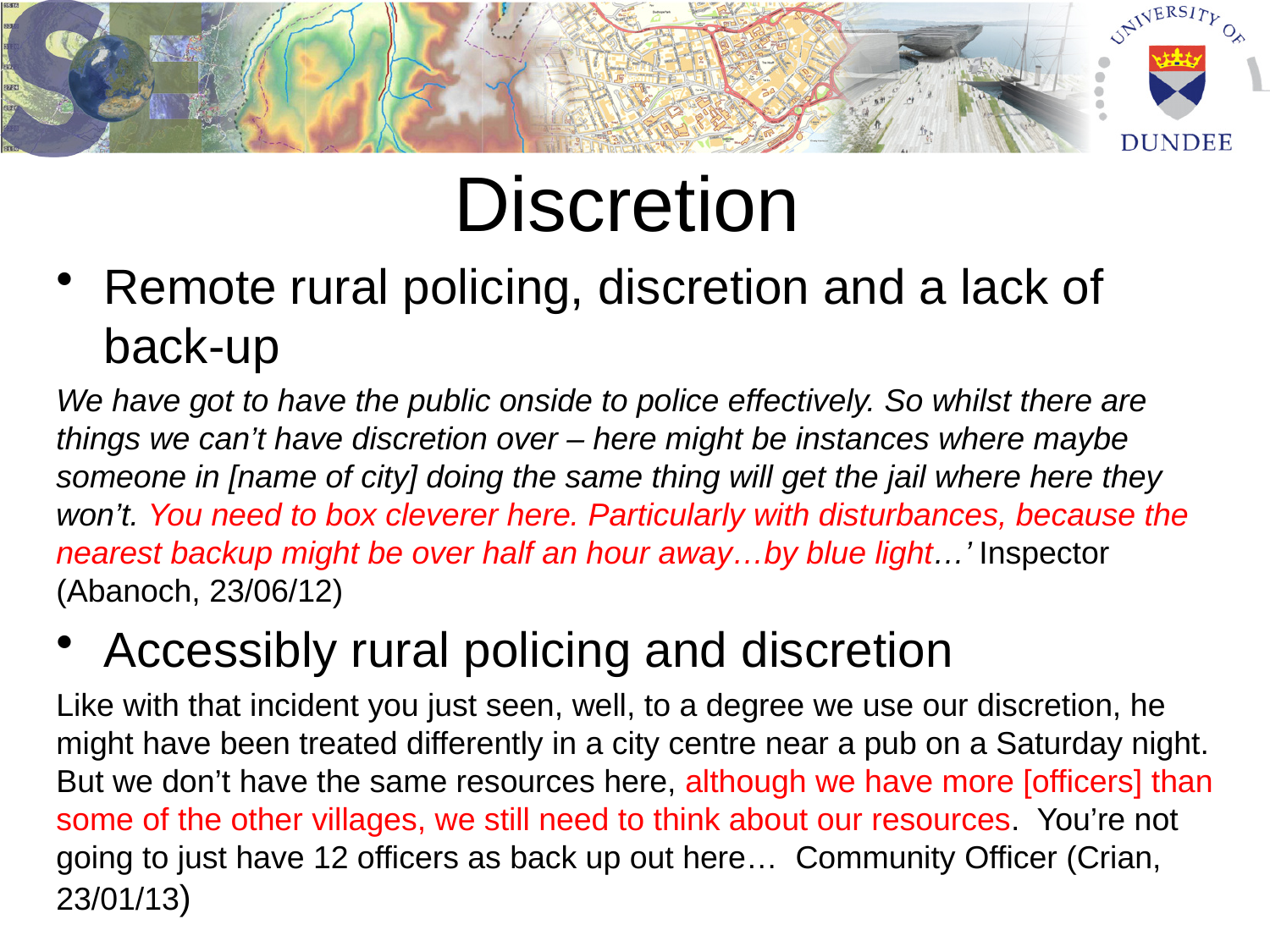

# Discretion
Remote rural policing, discretion and a lack of back-up
We have got to have the public onside to police effectively. So whilst there are things we can’t have discretion over – here might be instances where maybe someone in [name of city] doing the same thing will get the jail where here they won’t. You need to box cleverer here. Particularly with disturbances, because the nearest backup might be over half an hour away…by blue light…’ Inspector (Abanoch, 23/06/12)
Accessibly rural policing and discretion
Like with that incident you just seen, well, to a degree we use our discretion, he might have been treated differently in a city centre near a pub on a Saturday night. But we don’t have the same resources here, although we have more [officers] than some of the other villages, we still need to think about our resources.  You’re not going to just have 12 officers as back up out here…  Community Officer (Crian, 23/01/13)